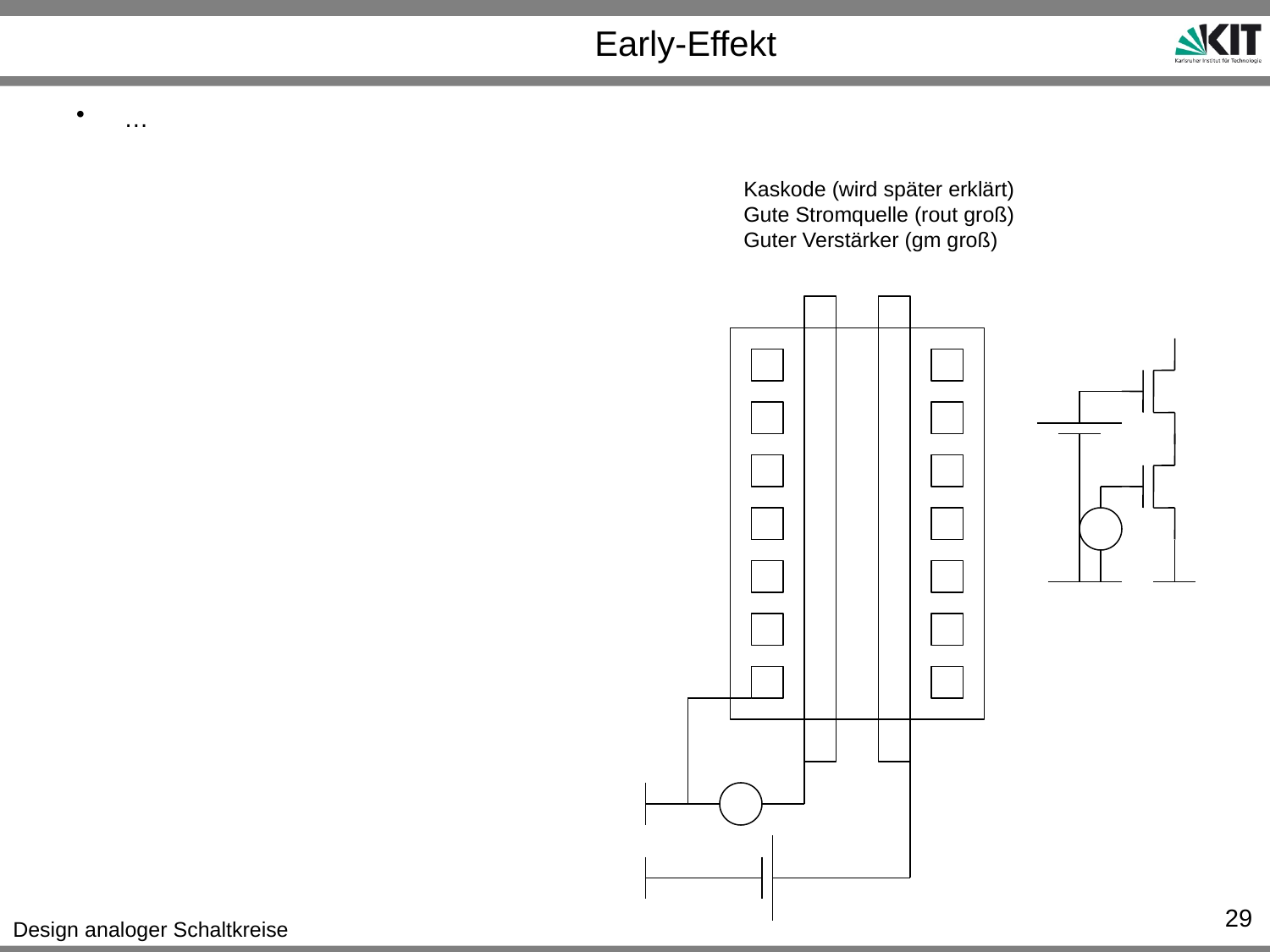

# Early-Effekt
…
Kaskode (wird später erklärt)
Gute Stromquelle (rout groß)
Guter Verstärker (gm groß)

29